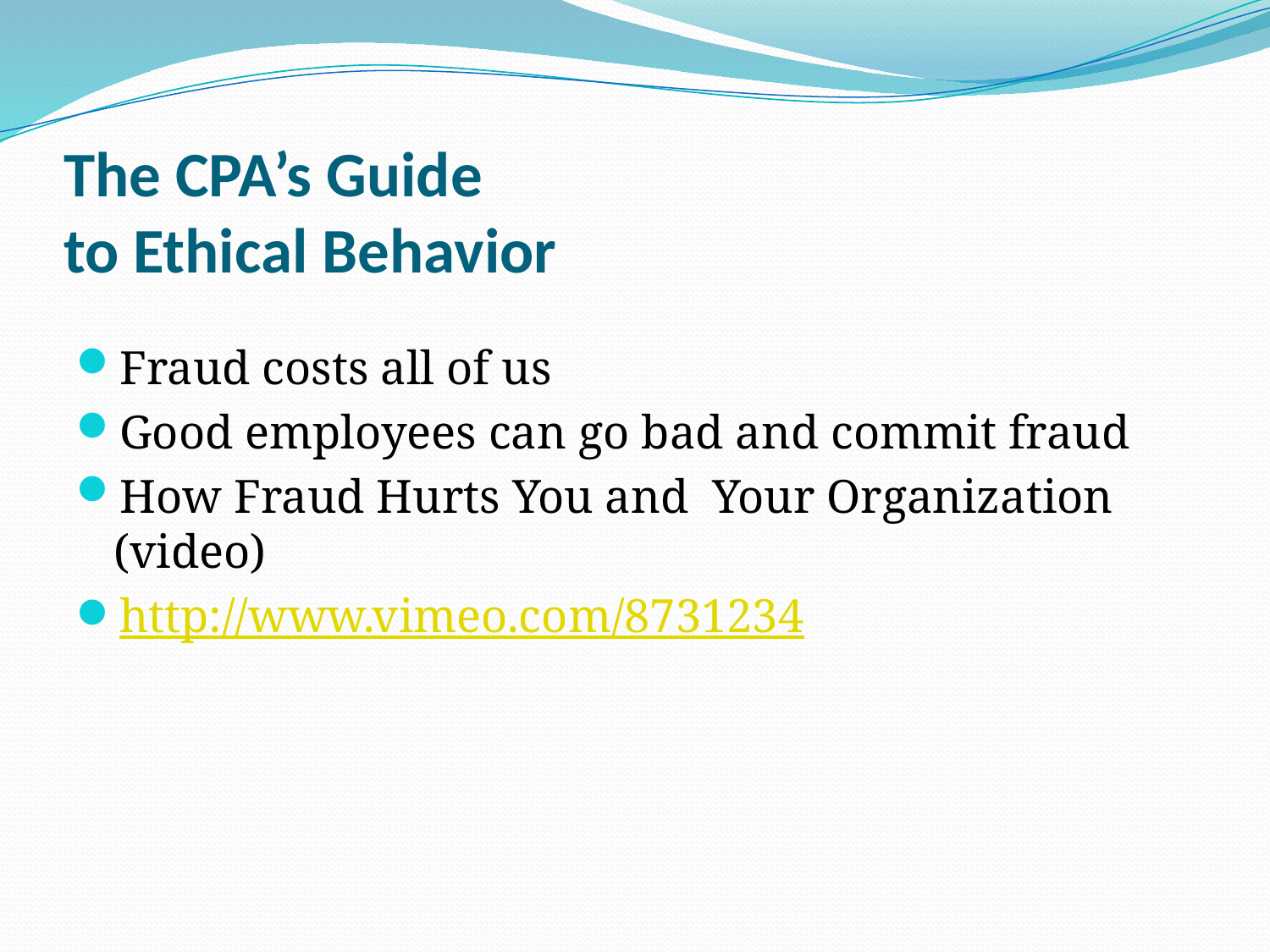

# The CPA’s Guide to Ethical Behavior

Fraud costs all of us
Good employees can go bad and commit fraud
How Fraud Hurts You and  Your Organization (video)
http://www.vimeo.com/8731234